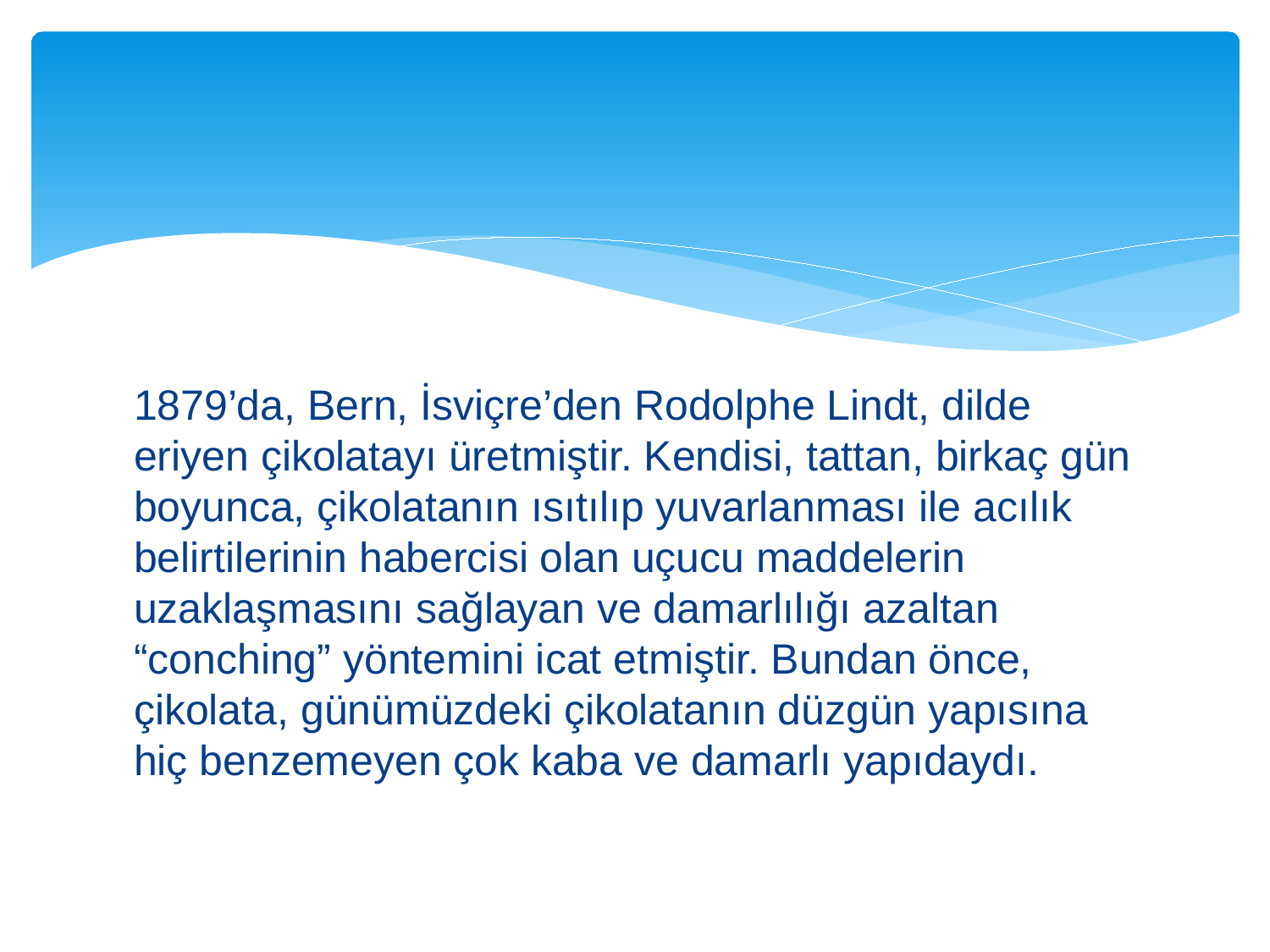

1879’da, Bern, İsviçre’den Rodolphe Lindt, dilde eriyen çikolatayı üretmiştir. Kendisi, tattan, birkaç gün boyunca, çikolatanın ısıtılıp yuvarlanması ile acılık belirtilerinin habercisi olan uçucu maddelerin uzaklaşmasını sağlayan ve damarlılığı azaltan “conching” yöntemini icat etmiştir. Bundan önce, çikolata, günümüzdeki çikolatanın düzgün yapısına hiç benzemeyen çok kaba ve damarlı yapıdaydı.